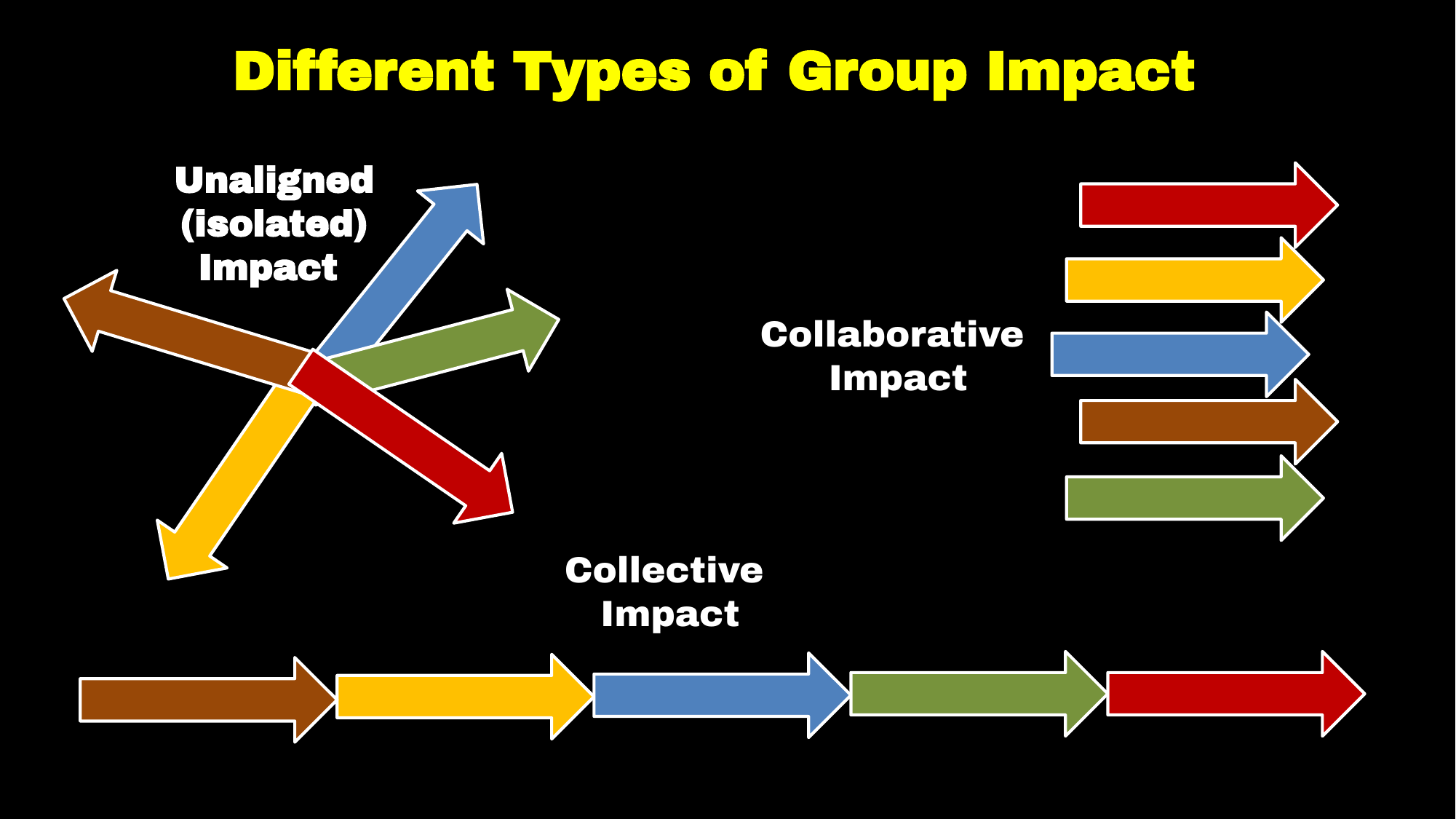

Different Types of Group Impact
  Unaligned
 (isolated)
Impact

Collaborative
Impact

Collective
Impact